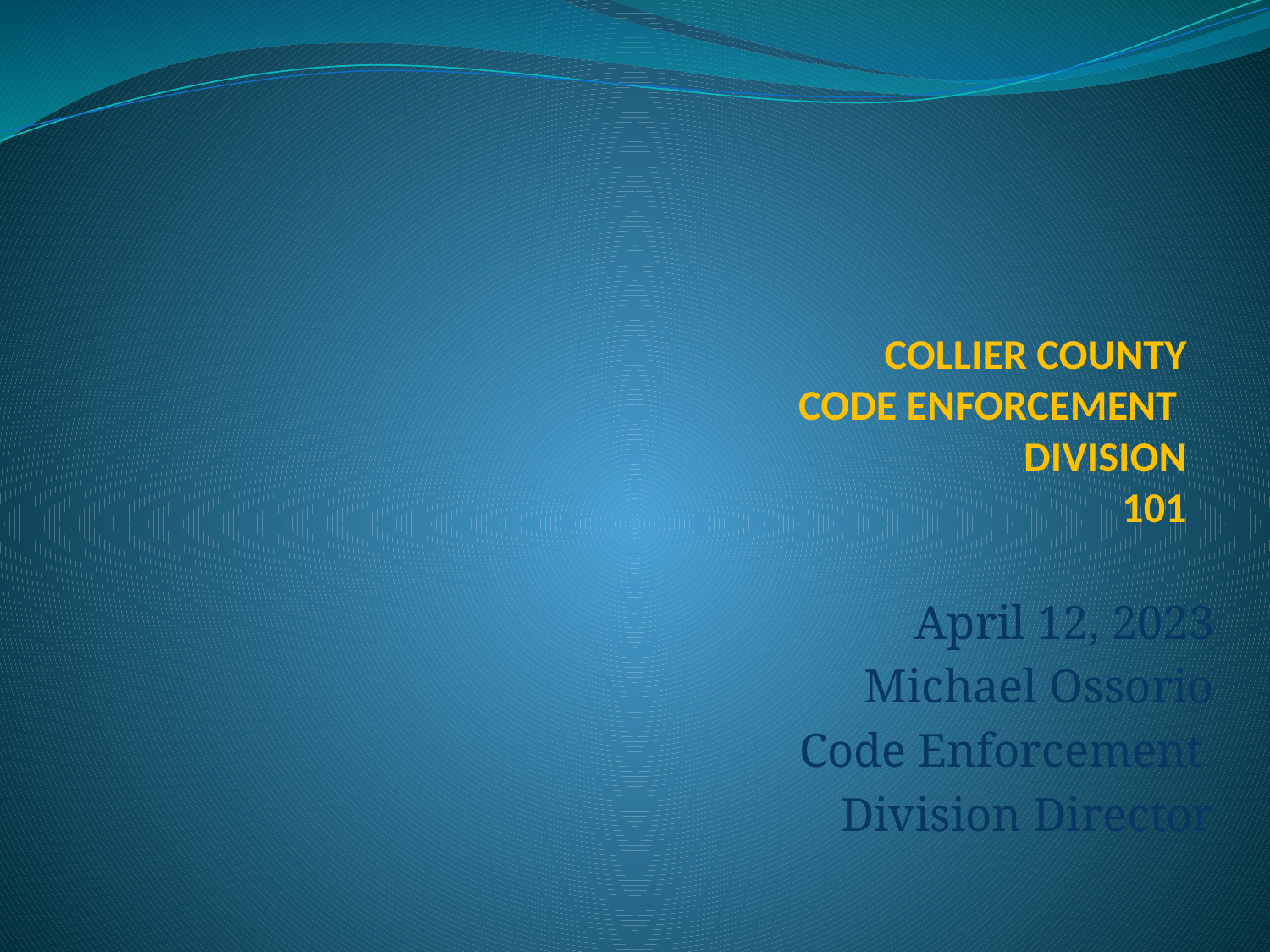

# COLLIER COUNTY CODE ENFORCEMENT DIVISION 101
April 12, 2023
Michael Ossorio
Code Enforcement
Division Director